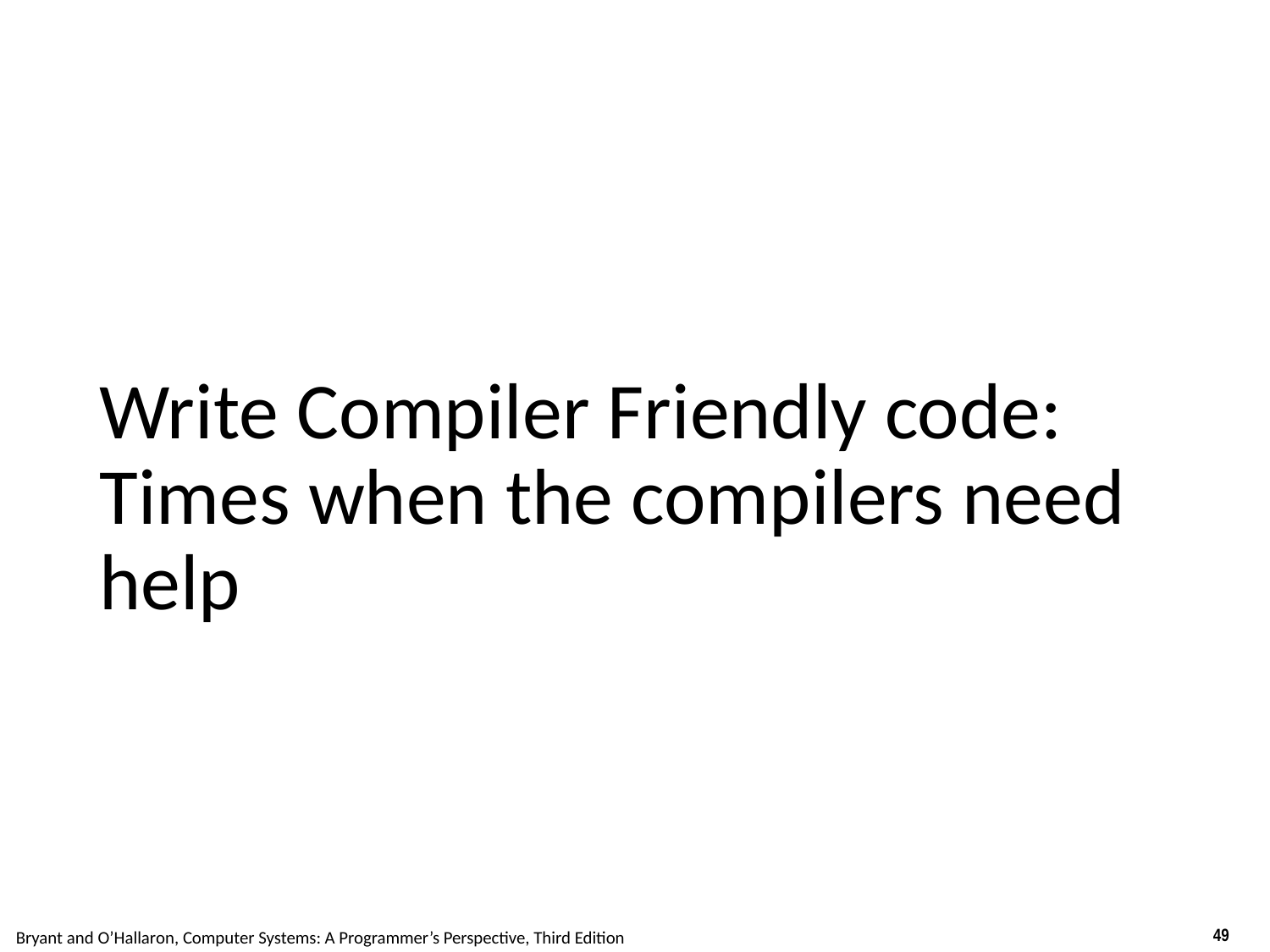

# Write Compiler Friendly code: Times when the compilers need help